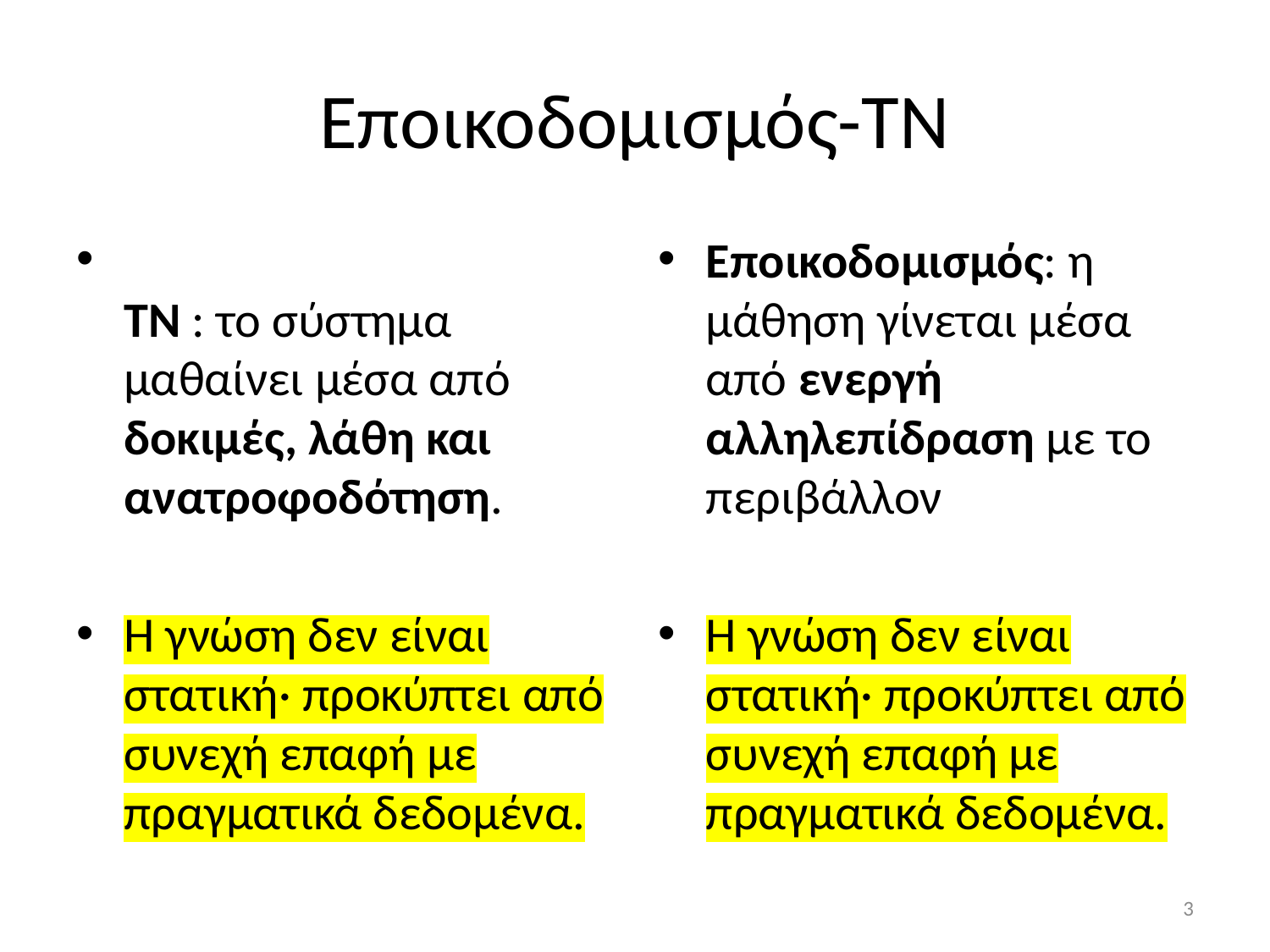

# Εποικοδομισμός-ΤΝ
ΤΝ : το σύστημα μαθαίνει μέσα από δοκιμές, λάθη και ανατροφοδότηση.

Η γνώση δεν είναι στατική· προκύπτει από συνεχή επαφή με πραγματικά δεδομένα.

Εποικοδομισμός: η μάθηση γίνεται μέσα από ενεργή αλληλεπίδραση με το περιβάλλον

Η γνώση δεν είναι στατική· προκύπτει από συνεχή επαφή με πραγματικά δεδομένα.

3